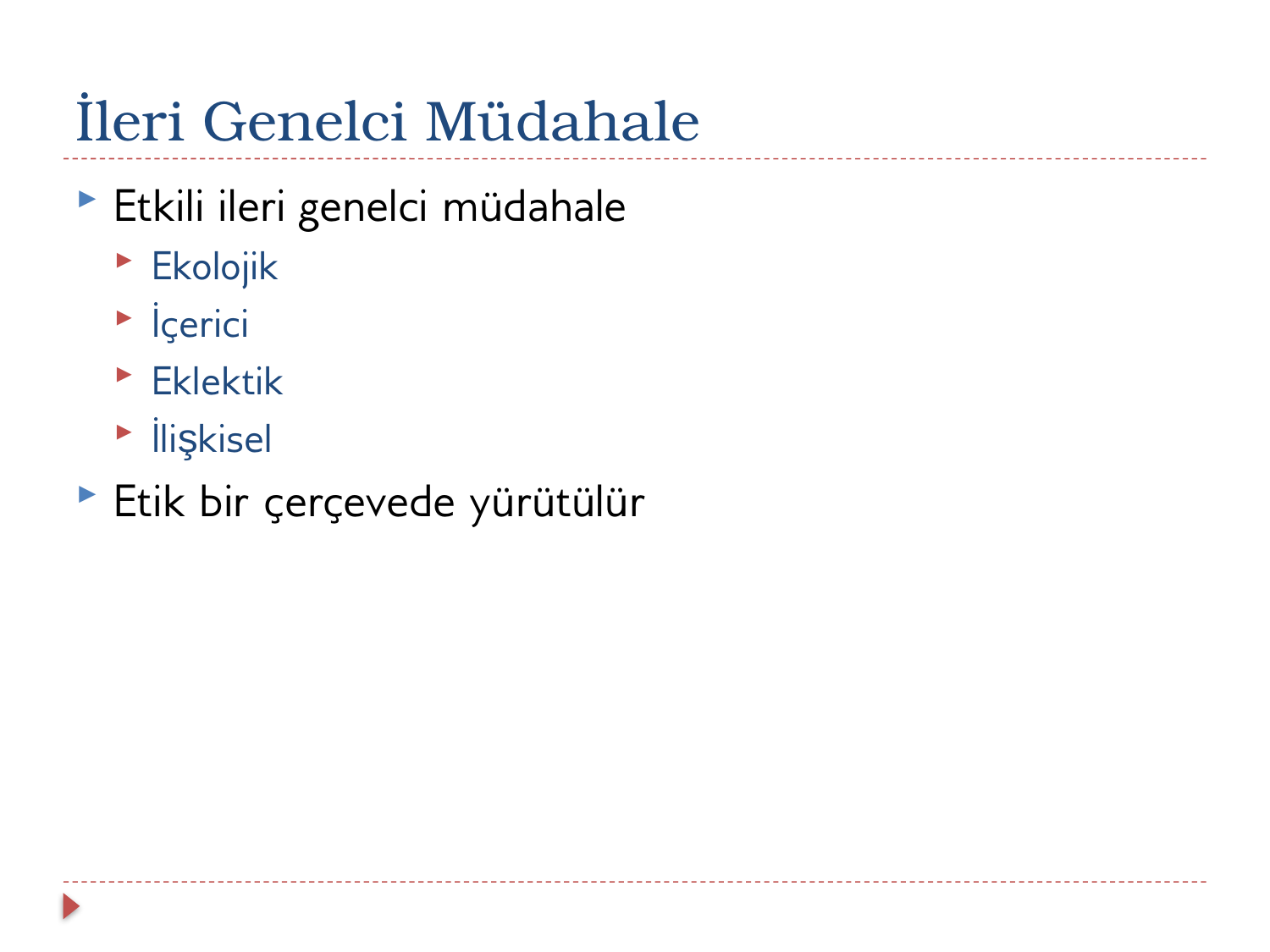

# İleri Genelci Müdahale
Etkili ileri genelci müdahale
Ekolojik
İçerici
Eklektik
İlişkisel
Etik bir çerçevede yürütülür